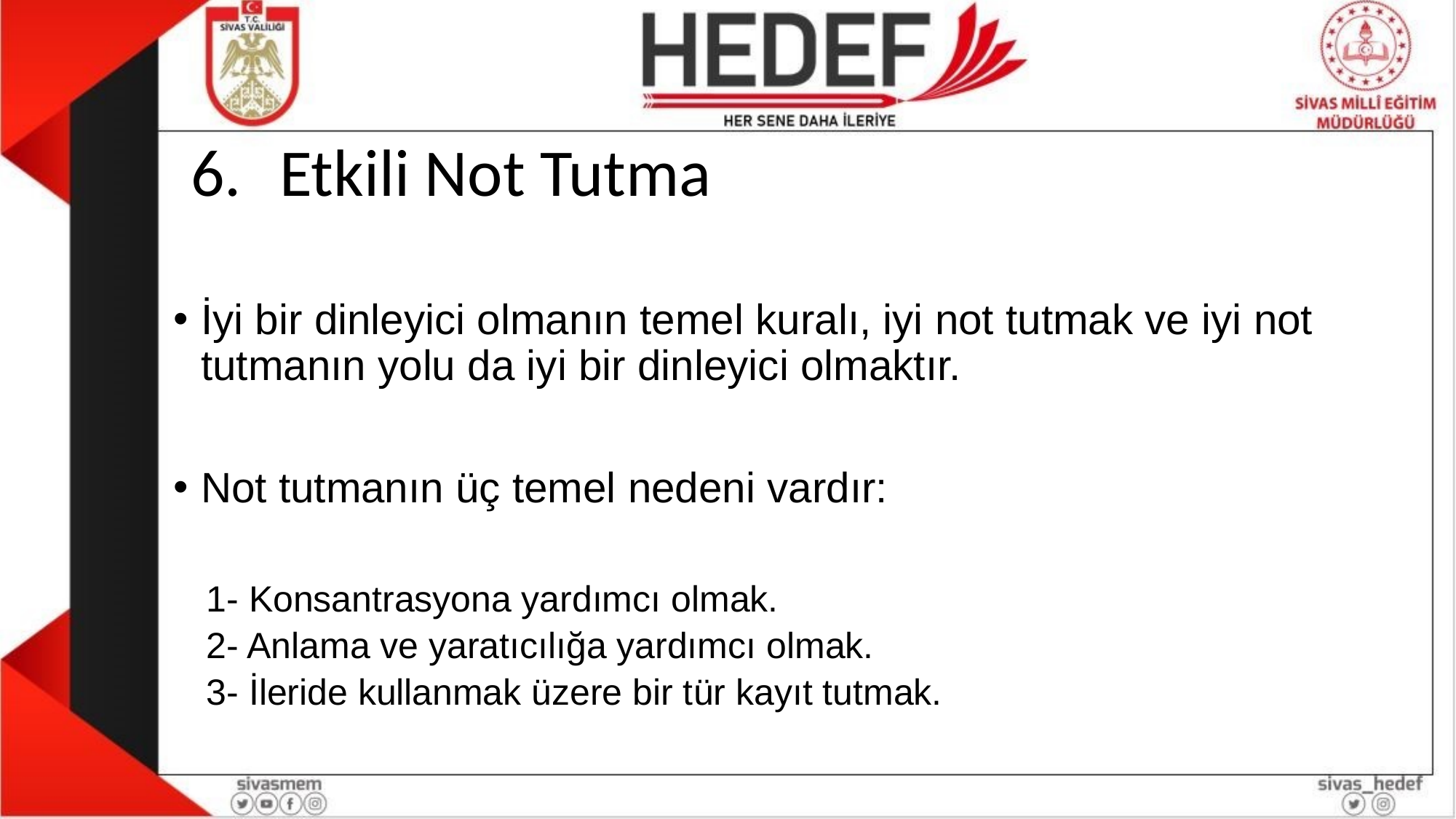

# Etkili Not Tutma
İyi bir dinleyici olmanın temel kuralı, iyi not tutmak ve iyi not tutmanın yolu da iyi bir dinleyici olmaktır.

Not tutmanın üç temel nedeni vardır:

1- Konsantrasyona yardımcı olmak.
2- Anlama ve yaratıcılığa yardımcı olmak.
3- İleride kullanmak üzere bir tür kayıt tutmak.